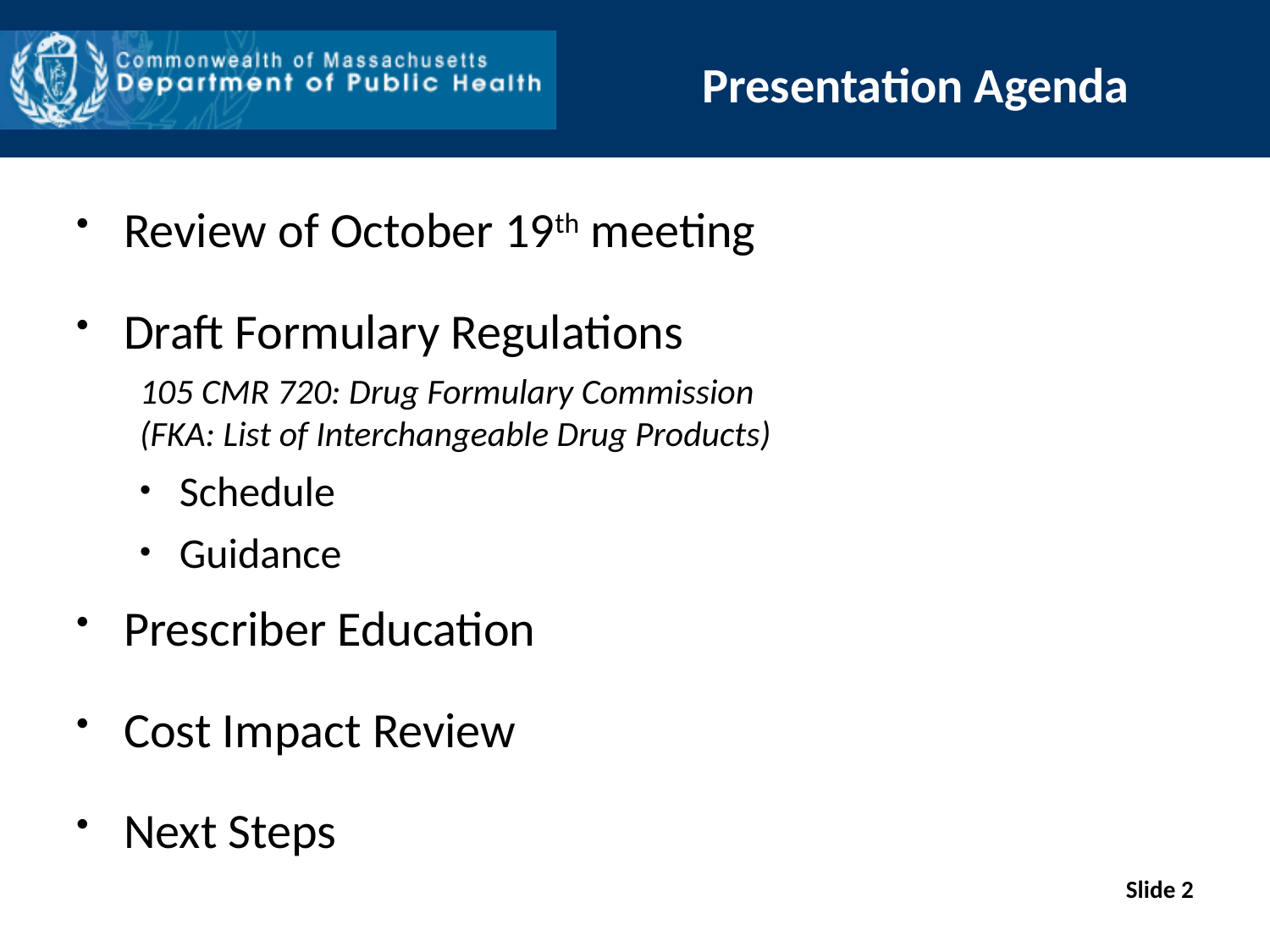

Presentation Agenda
Review of October 19th meeting
Draft Formulary Regulations
105 CMR 720: Drug Formulary Commission
(FKA: List of Interchangeable Drug Products)
Schedule
Guidance
Prescriber Education
Cost Impact Review
Next Steps
Slide 2